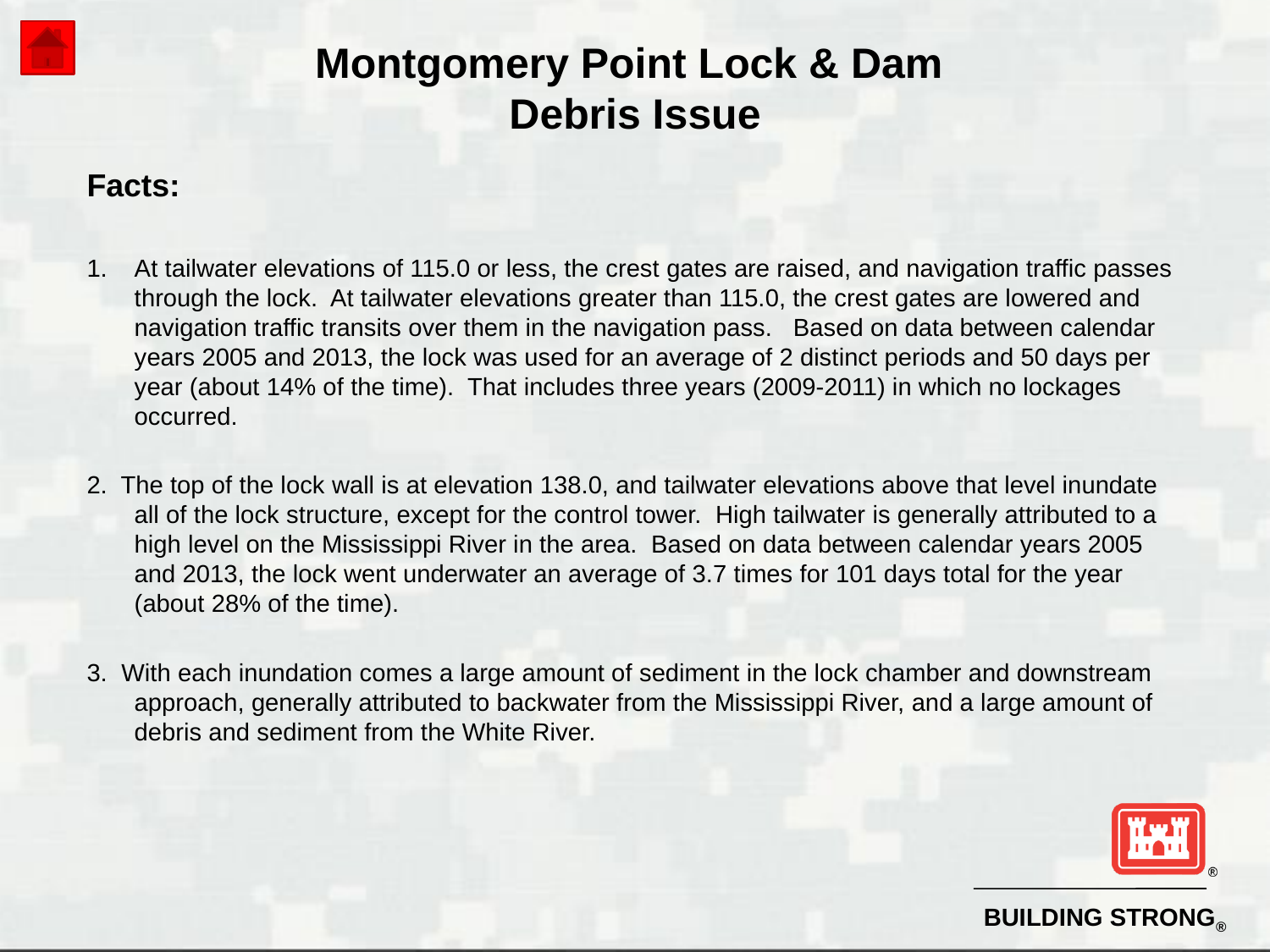

# Montgomery Point Lock & Dam Debris Issue
Facts:

At tailwater elevations of 115.0 or less, the crest gates are raised, and navigation traffic passes through the lock.  At tailwater elevations greater than 115.0, the crest gates are lowered and navigation traffic transits over them in the navigation pass.   Based on data between calendar years 2005 and 2013, the lock was used for an average of 2 distinct periods and 50 days per year (about 14% of the time).  That includes three years (2009-2011) in which no lockages occurred.

2.  The top of the lock wall is at elevation 138.0, and tailwater elevations above that level inundate all of the lock structure, except for the control tower.  High tailwater is generally attributed to a high level on the Mississippi River in the area.  Based on data between calendar years 2005 and 2013, the lock went underwater an average of 3.7 times for 101 days total for the year (about 28% of the time).

3.  With each inundation comes a large amount of sediment in the lock chamber and downstream approach, generally attributed to backwater from the Mississippi River, and a large amount of debris and sediment from the White River.